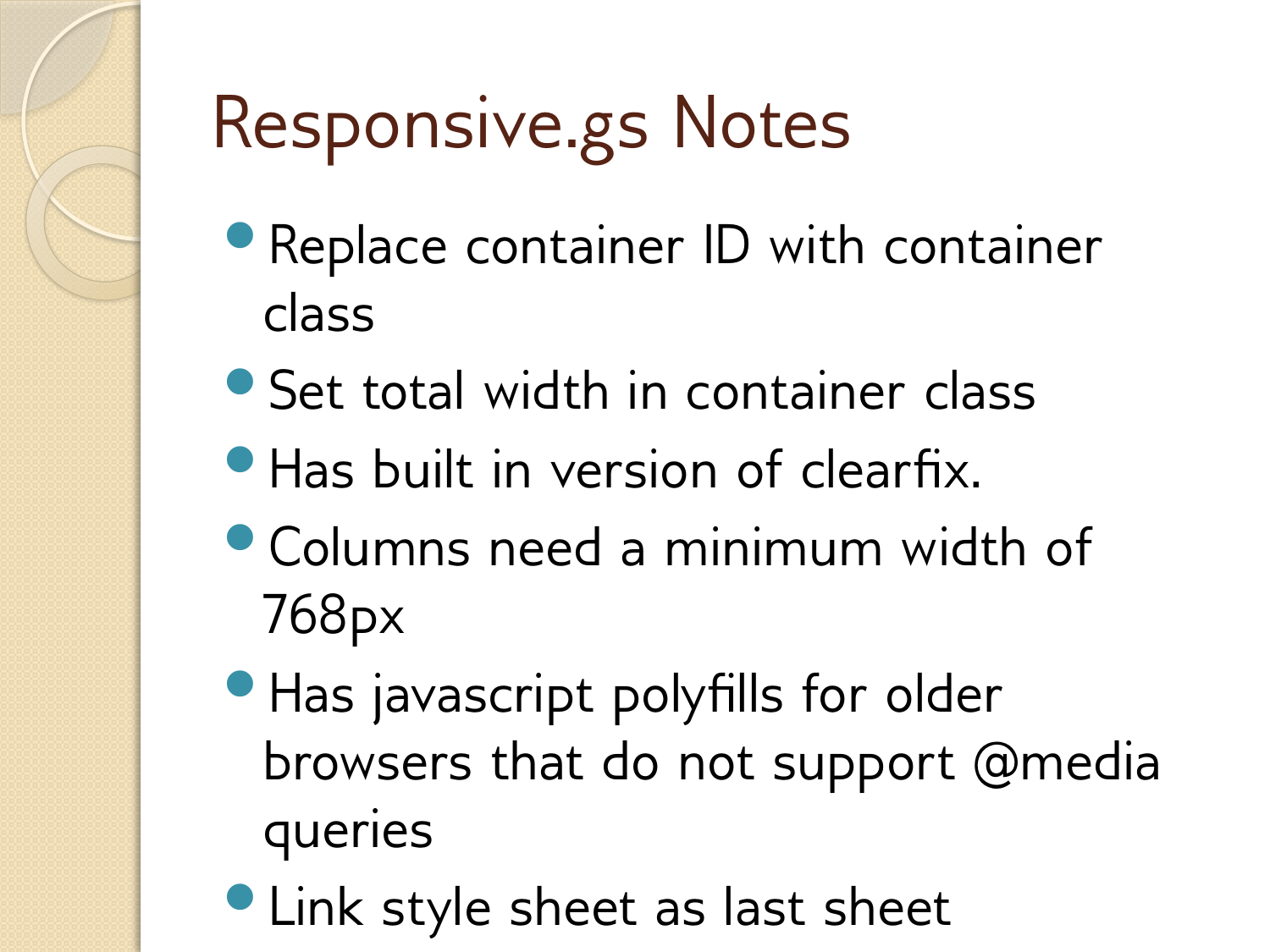

# Responsive.gs Notes
Replace container ID with container class
Set total width in container class
Has built in version of clearfix.
Columns need a minimum width of 768px
Has javascript polyfills for older browsers that do not support @media queries
Link style sheet as last sheet
Link in the javascript polyfills if needed.